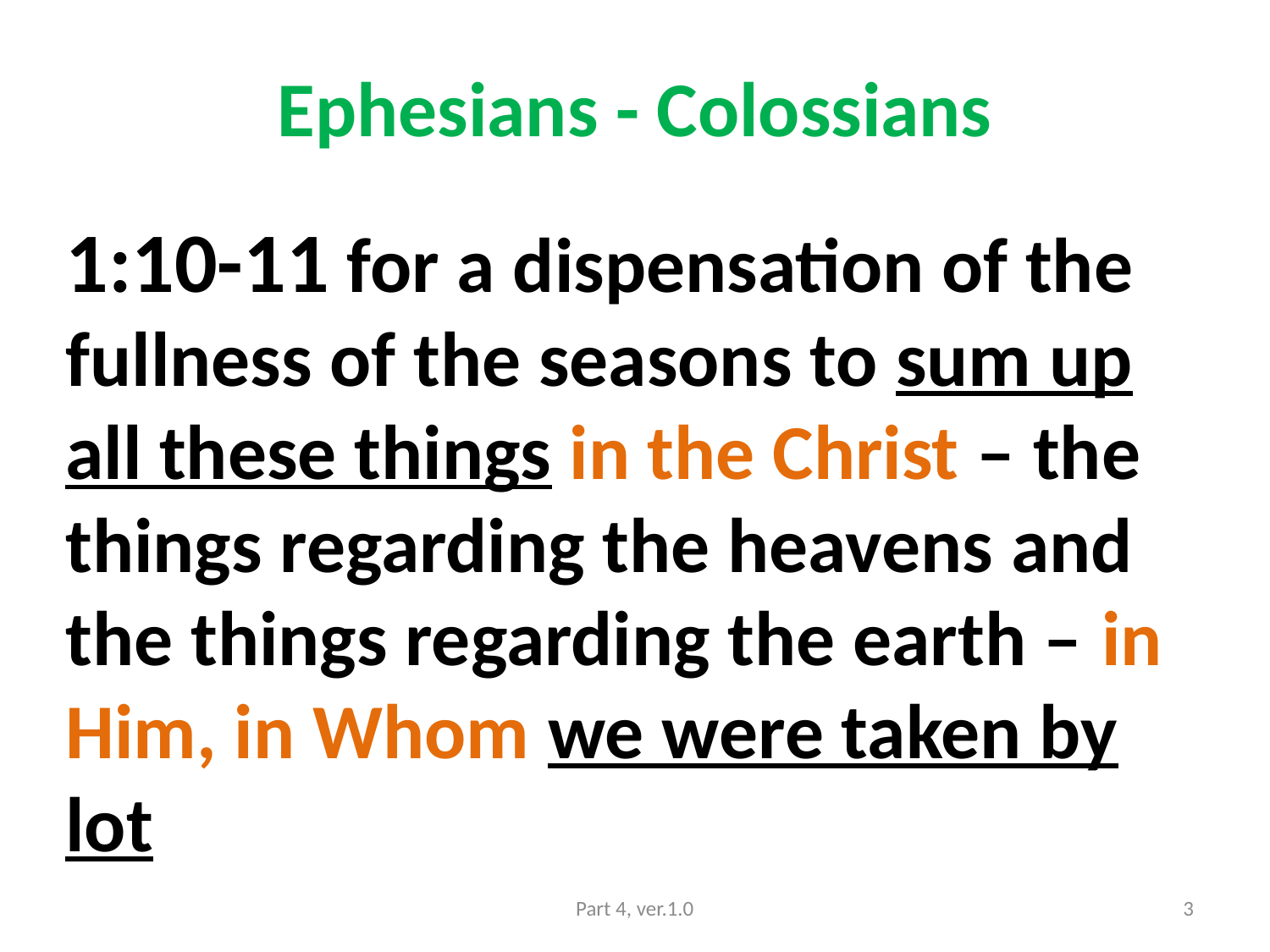

# Ephesians - Colossians
1:10-11 for a dispensation of the fullness of the seasons to sum up all these things in the Christ – the things regarding the heavens and the things regarding the earth – in Him, in Whom we were taken by lot

Part 4, ver.1.0
3